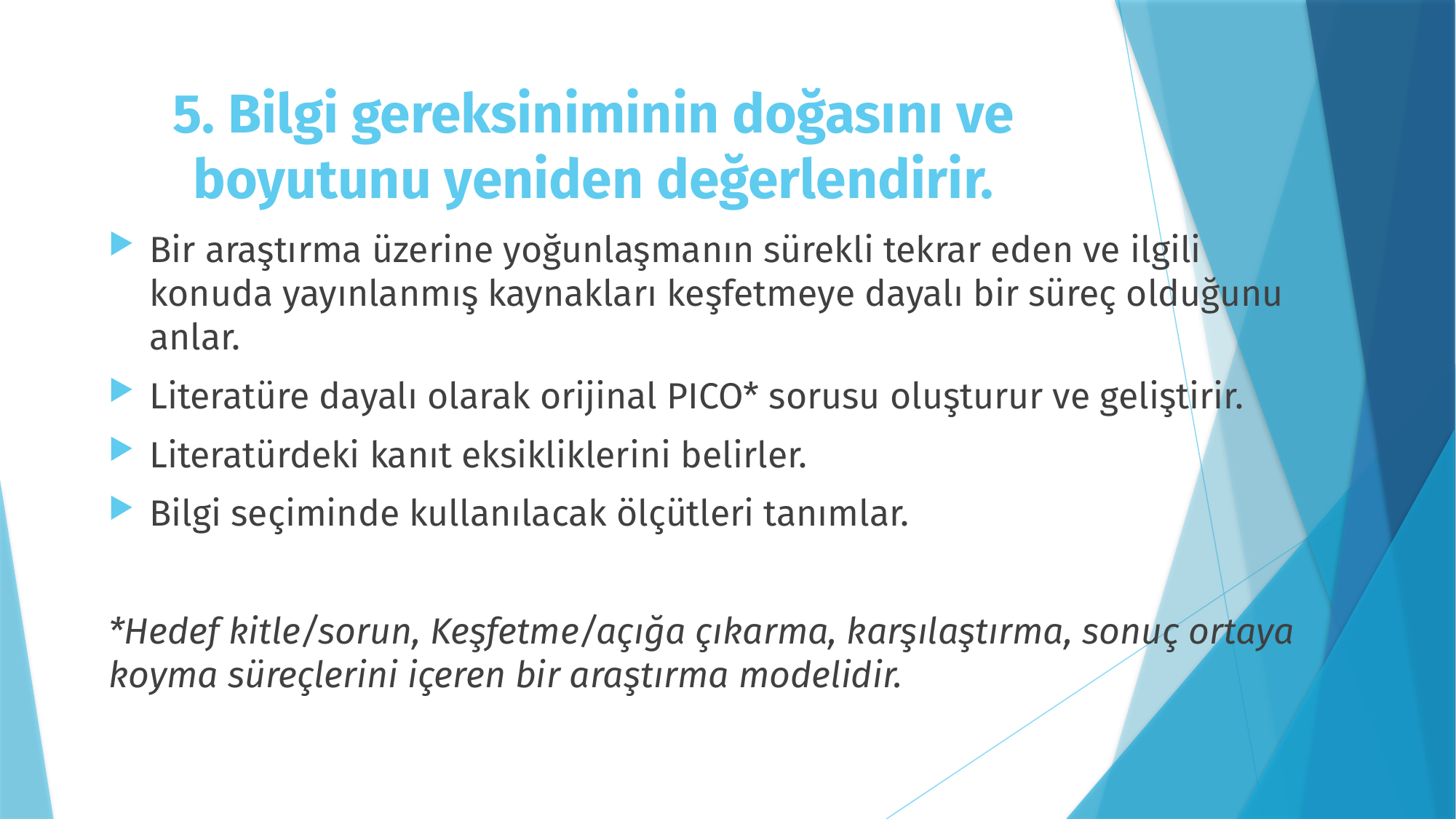

# 5. Bilgi gereksiniminin doğasını ve boyutunu yeniden değerlendirir.
Bir araştırma üzerine yoğunlaşmanın sürekli tekrar eden ve ilgili konuda yayınlanmış kaynakları keşfetmeye dayalı bir süreç olduğunu anlar.
Literatüre dayalı olarak orijinal PICO* sorusu oluşturur ve geliştirir.
Literatürdeki kanıt eksikliklerini belirler.
Bilgi seçiminde kullanılacak ölçütleri tanımlar.

*Hedef kitle/sorun, Keşfetme/açığa çıkarma, karşılaştırma, sonuç ortaya koyma süreçlerini içeren bir araştırma modelidir.